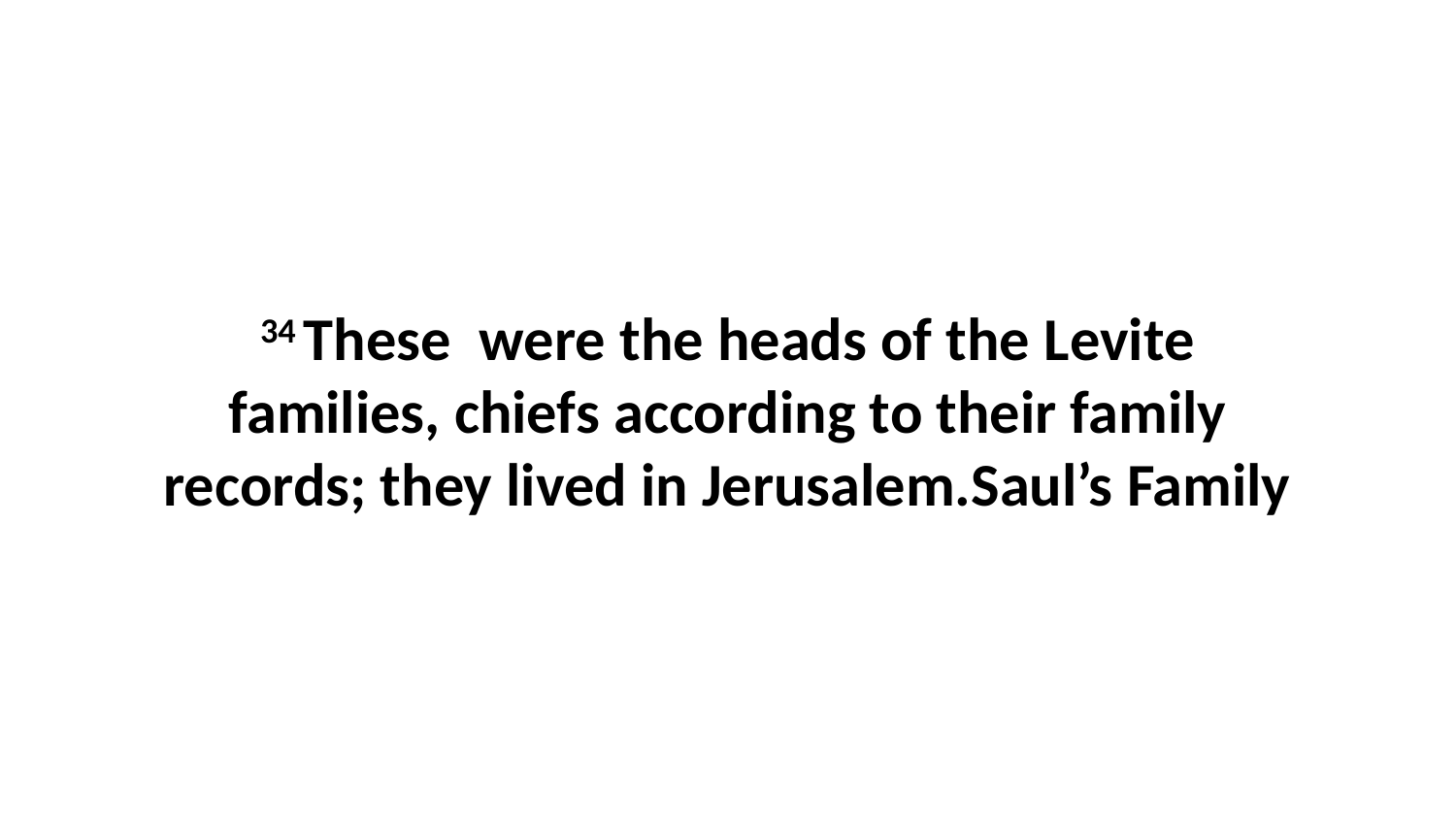

34 These  were the heads of the Levite families, chiefs according to their family records; they lived in Jerusalem.Saul’s Family